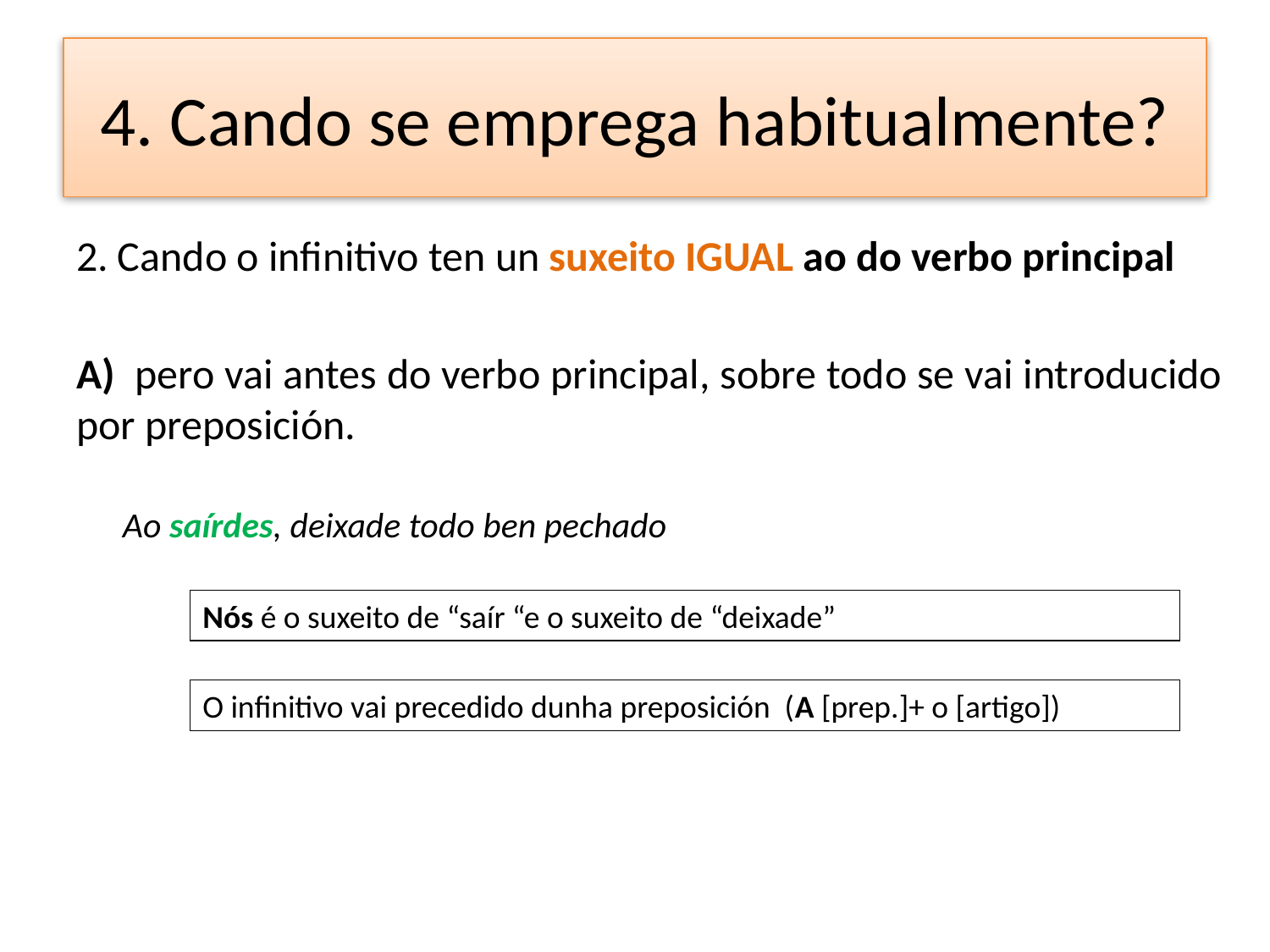

# 4. Cando se emprega habitualmente?
2. Cando o infinitivo ten un suxeito IGUAL ao do verbo principal

A)  pero vai antes do verbo principal, sobre todo se vai introducido por preposición.
Ao saírdes, deixade todo ben pechado
Nós é o suxeito de “saír “e o suxeito de “deixade”
O infinitivo vai precedido dunha preposición  (A [prep.]+ o [artigo])